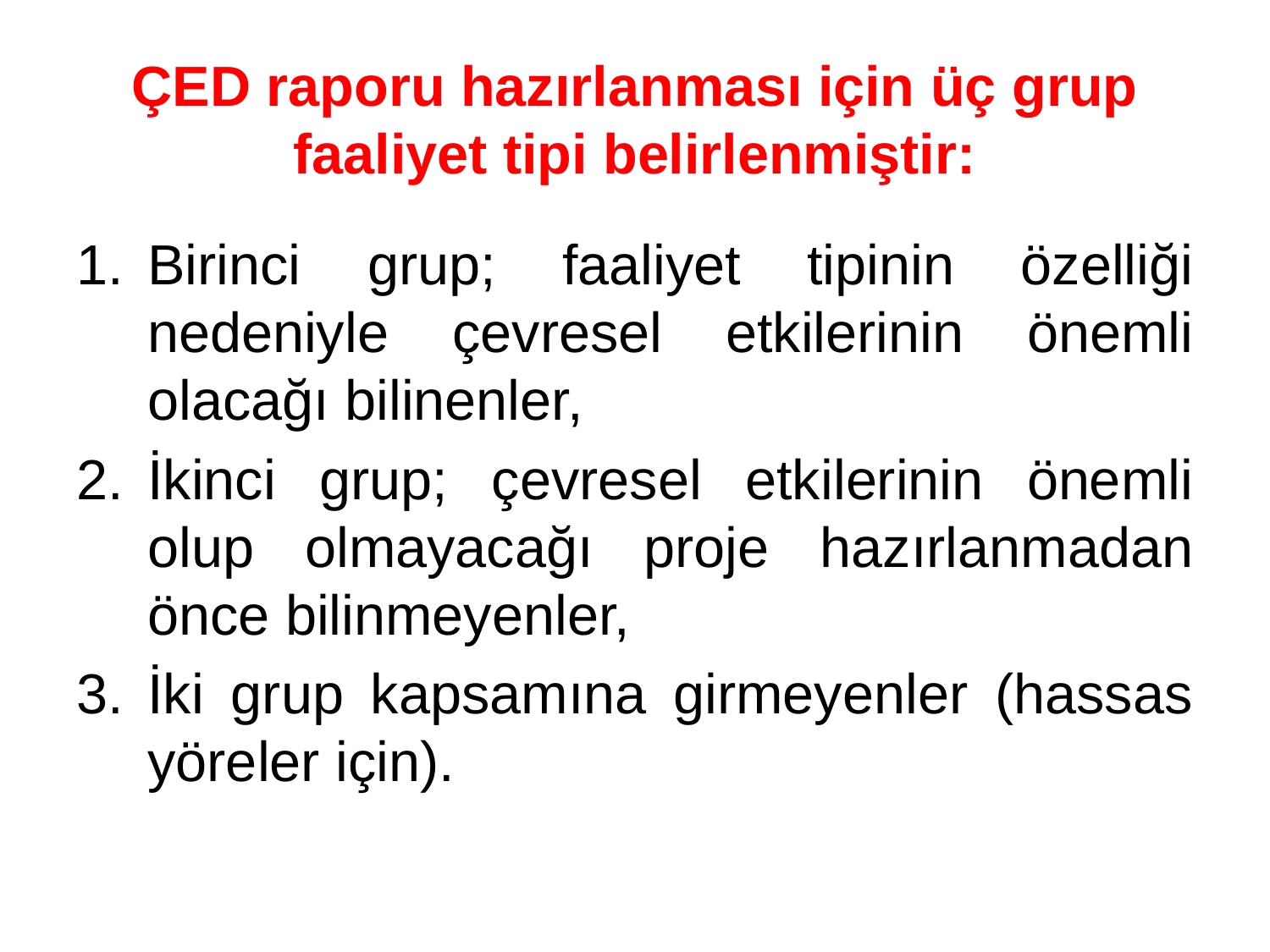

# ÇED raporu hazırlanması için üç grup faaliyet tipi belirlenmiştir:
Birinci grup; faaliyet tipinin özelliği nedeniyle çevresel etkilerinin önemli olacağı bilinenler,
İkinci grup; çevresel etkilerinin önemli olup olmayacağı proje hazırlanmadan önce bilinmeyenler,
İki grup kapsamına girmeyenler (hassas yöreler için).